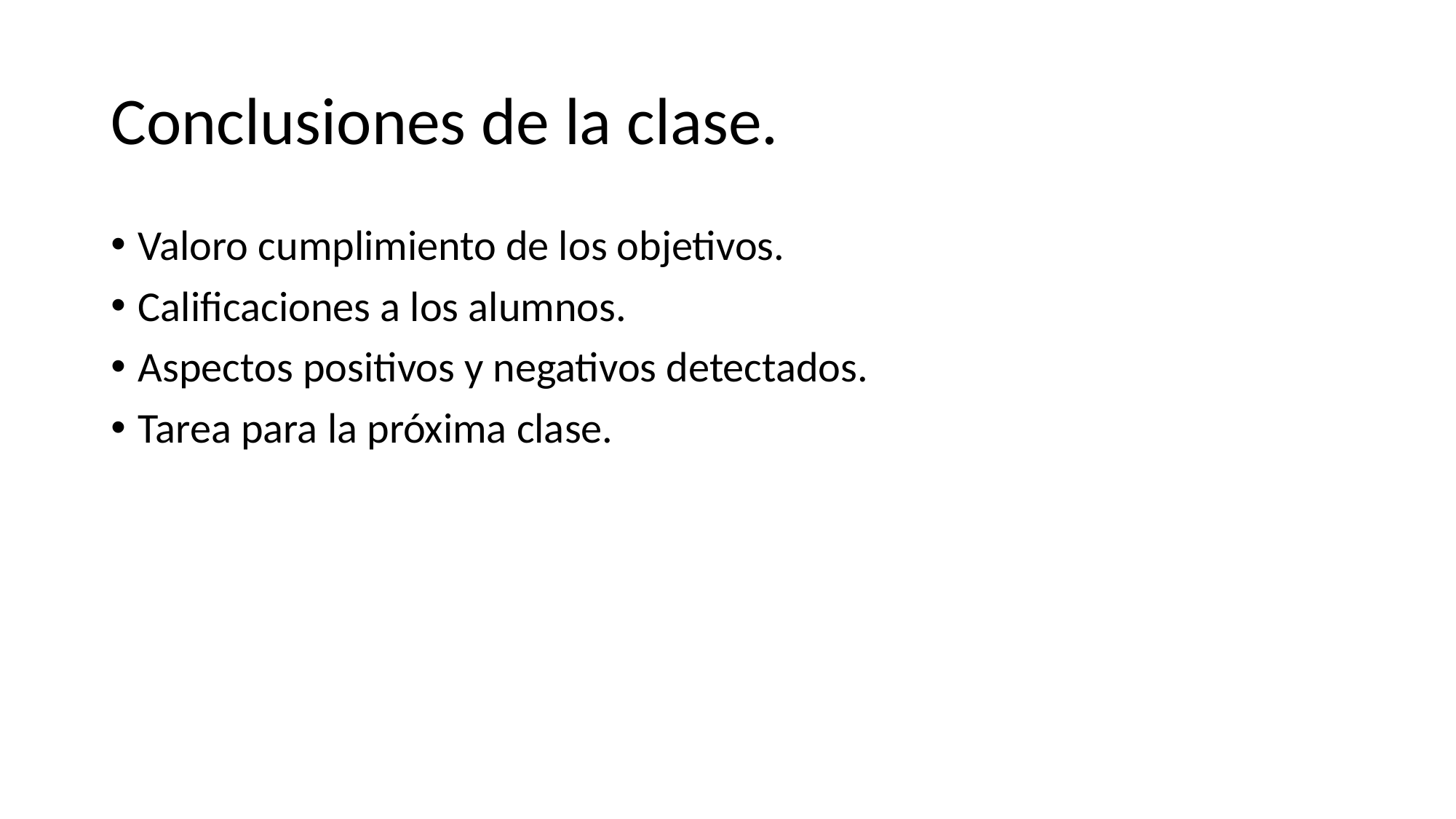

# Conclusiones de la clase.
Valoro cumplimiento de los objetivos.
Calificaciones a los alumnos.
Aspectos positivos y negativos detectados.
Tarea para la próxima clase.